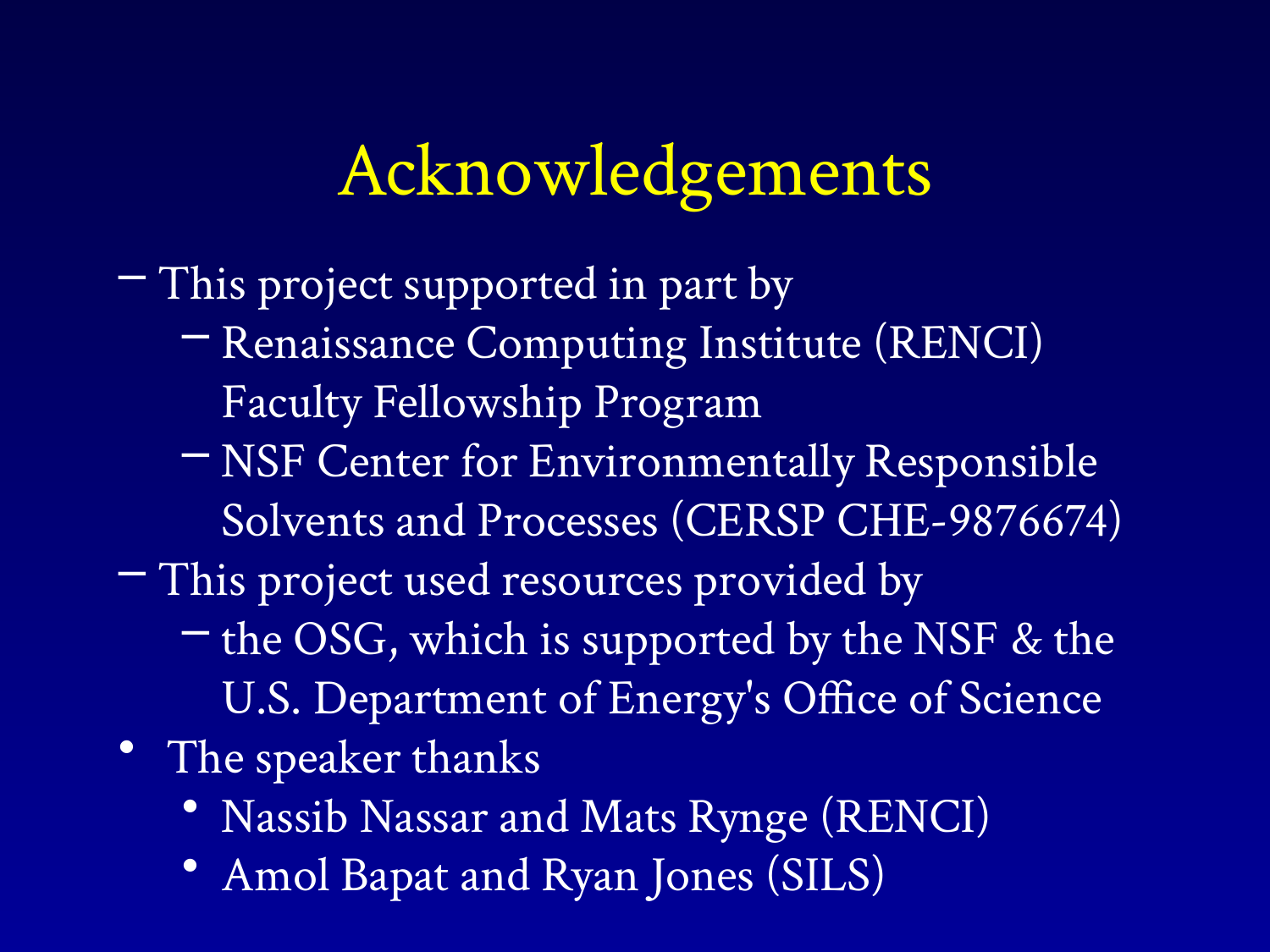

# Acknowledgements
This project supported in part by
Renaissance Computing Institute (RENCI) Faculty Fellowship Program
NSF Center for Environmentally Responsible Solvents and Processes (CERSP CHE-9876674)
This project used resources provided by
the OSG, which is supported by the NSF & the U.S. Department of Energy's Office of Science
The speaker thanks
Nassib Nassar and Mats Rynge (RENCI)
Amol Bapat and Ryan Jones (SILS)